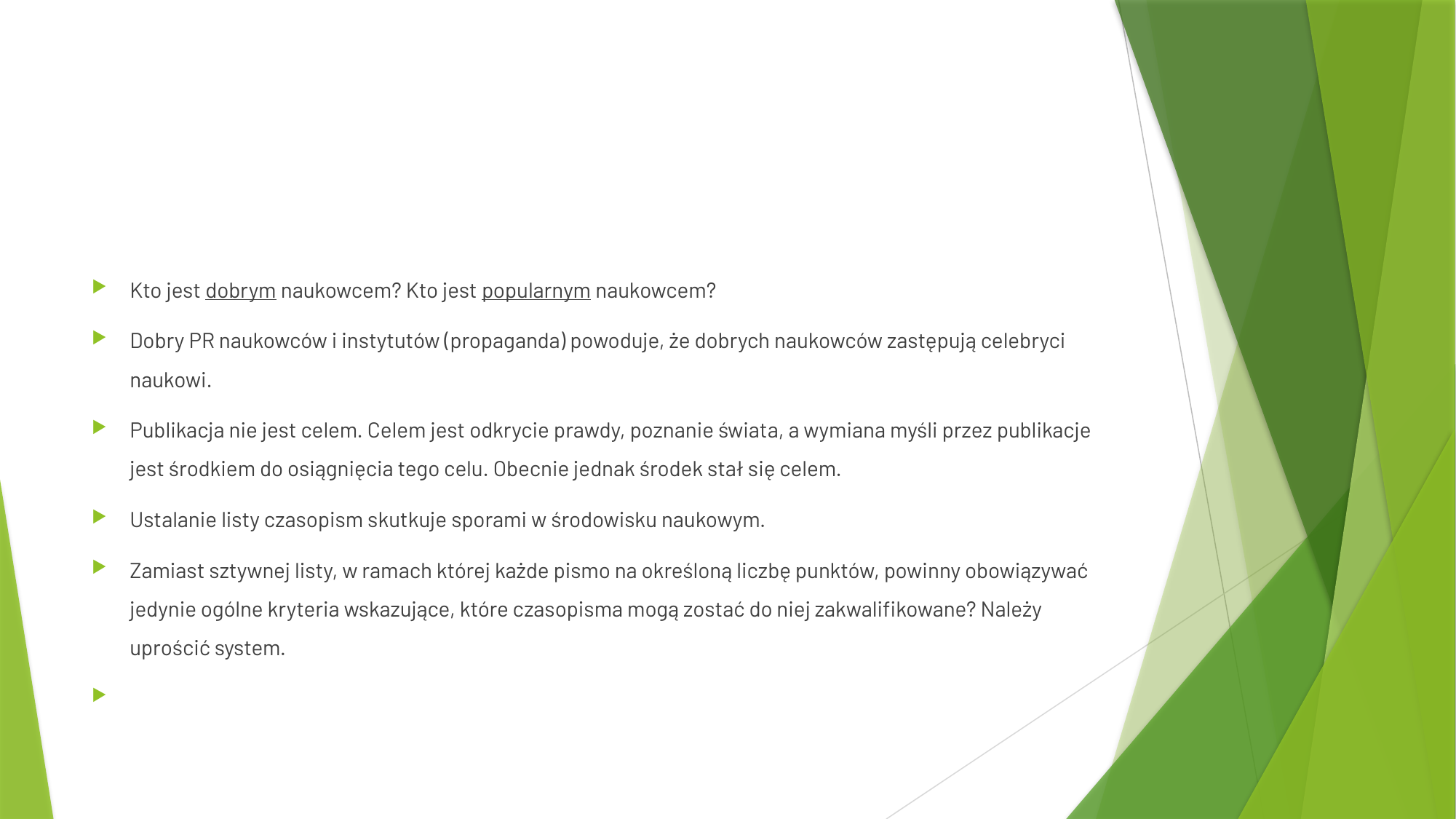

#
Kto jest dobrym naukowcem? Kto jest popularnym naukowcem?
Dobry PR naukowców i instytutów (propaganda) powoduje, że dobrych naukowców zastępują celebryci naukowi.
Publikacja nie jest celem. Celem jest odkrycie prawdy, poznanie świata, a wymiana myśli przez publikacje jest środkiem do osiągnięcia tego celu. Obecnie jednak środek stał się celem.
Ustalanie listy czasopism skutkuje sporami w środowisku naukowym.
Zamiast sztywnej listy, w ramach której każde pismo na określoną liczbę punktów, powinny obowiązywać jedynie ogólne kryteria wskazujące, które czasopisma mogą zostać do niej zakwalifikowane? Należy uprościć system.